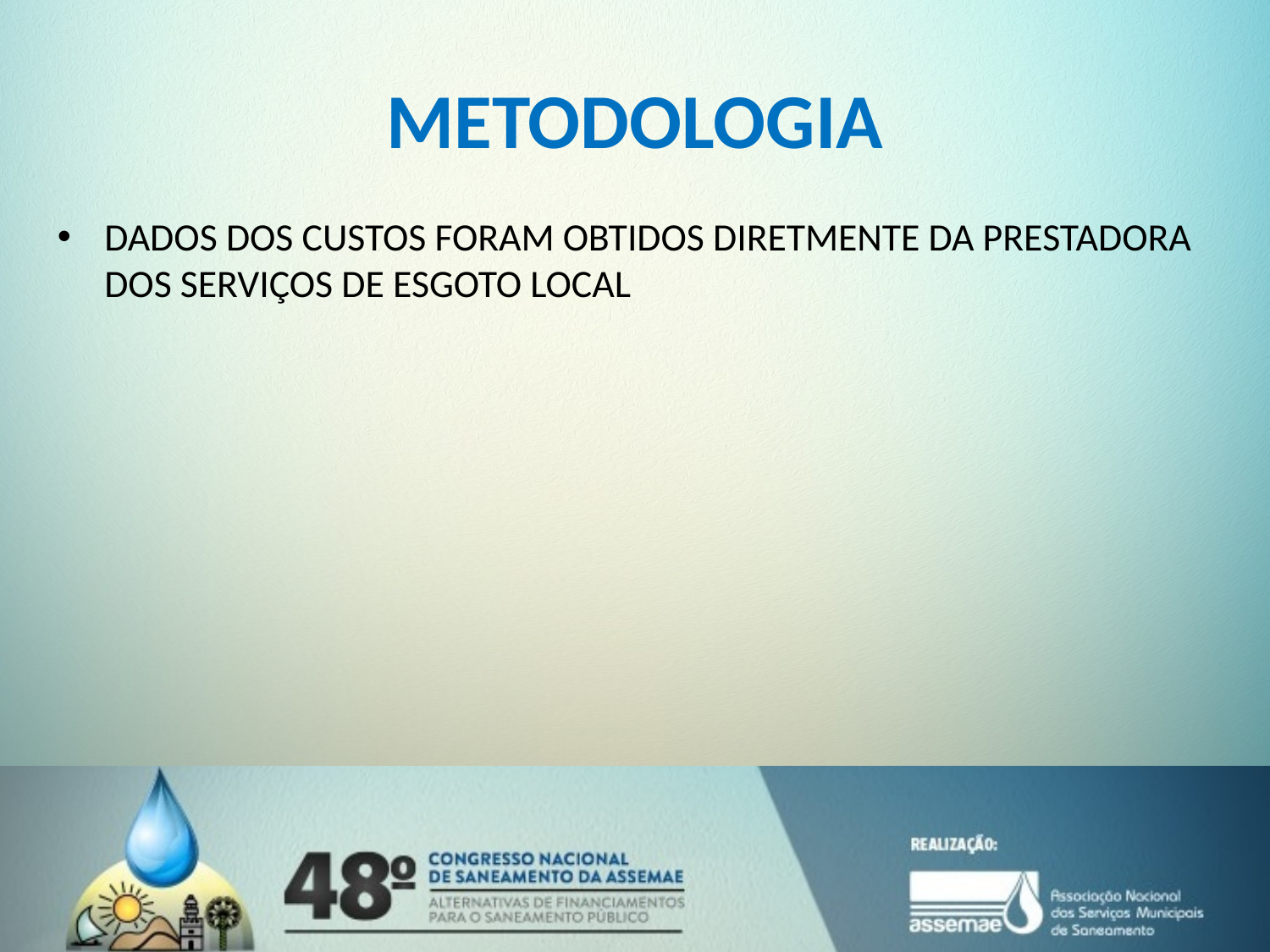

# METODOLOGIA
DADOS DOS CUSTOS FORAM OBTIDOS DIRETMENTE DA PRESTADORA DOS SERVIÇOS DE ESGOTO LOCAL